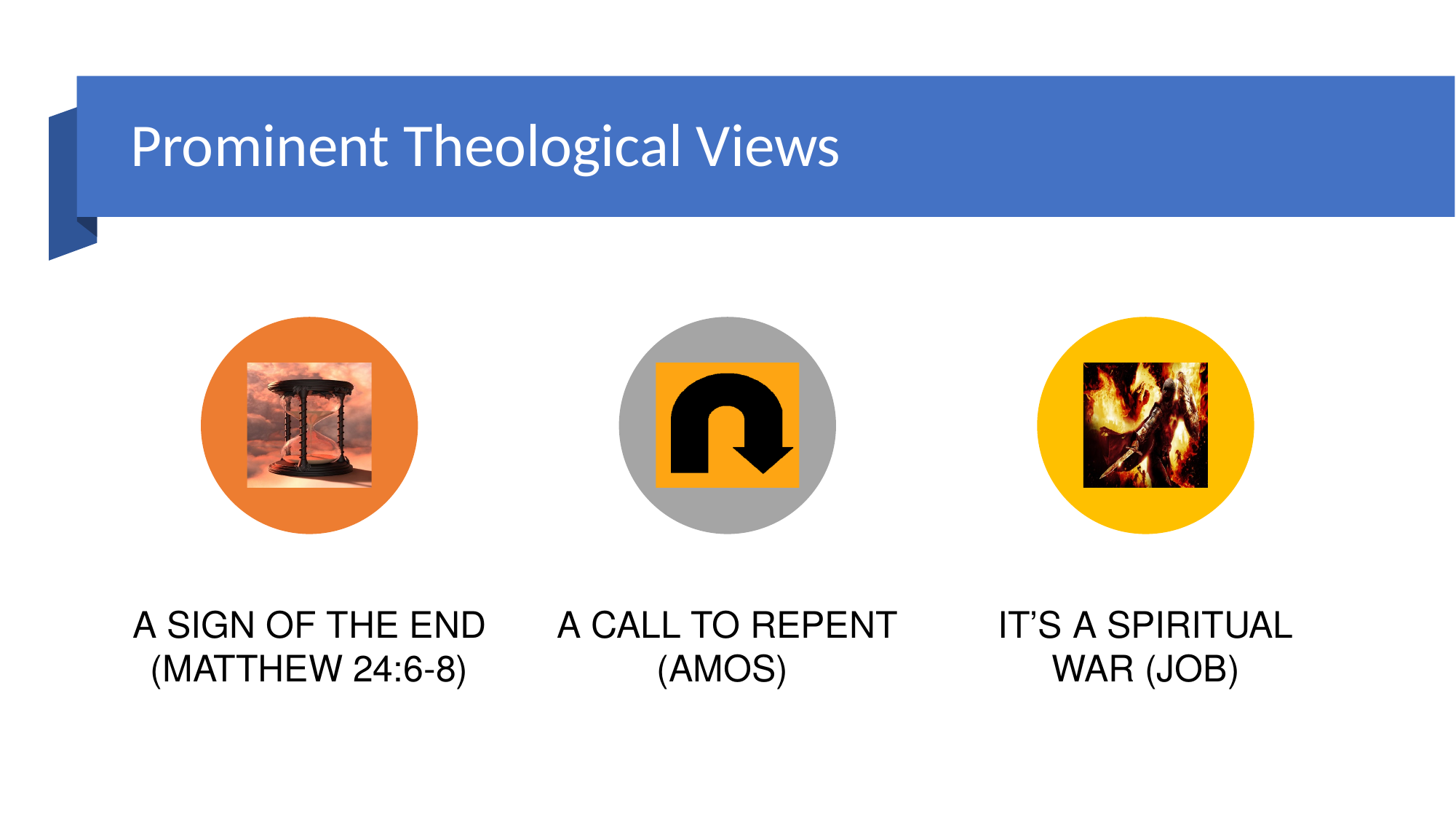

# Prominent Theological Views

A Sign of the End (Matthew 24:6-8)
A Call to Repent (Amos)
It’s a Spiritual War (Job)